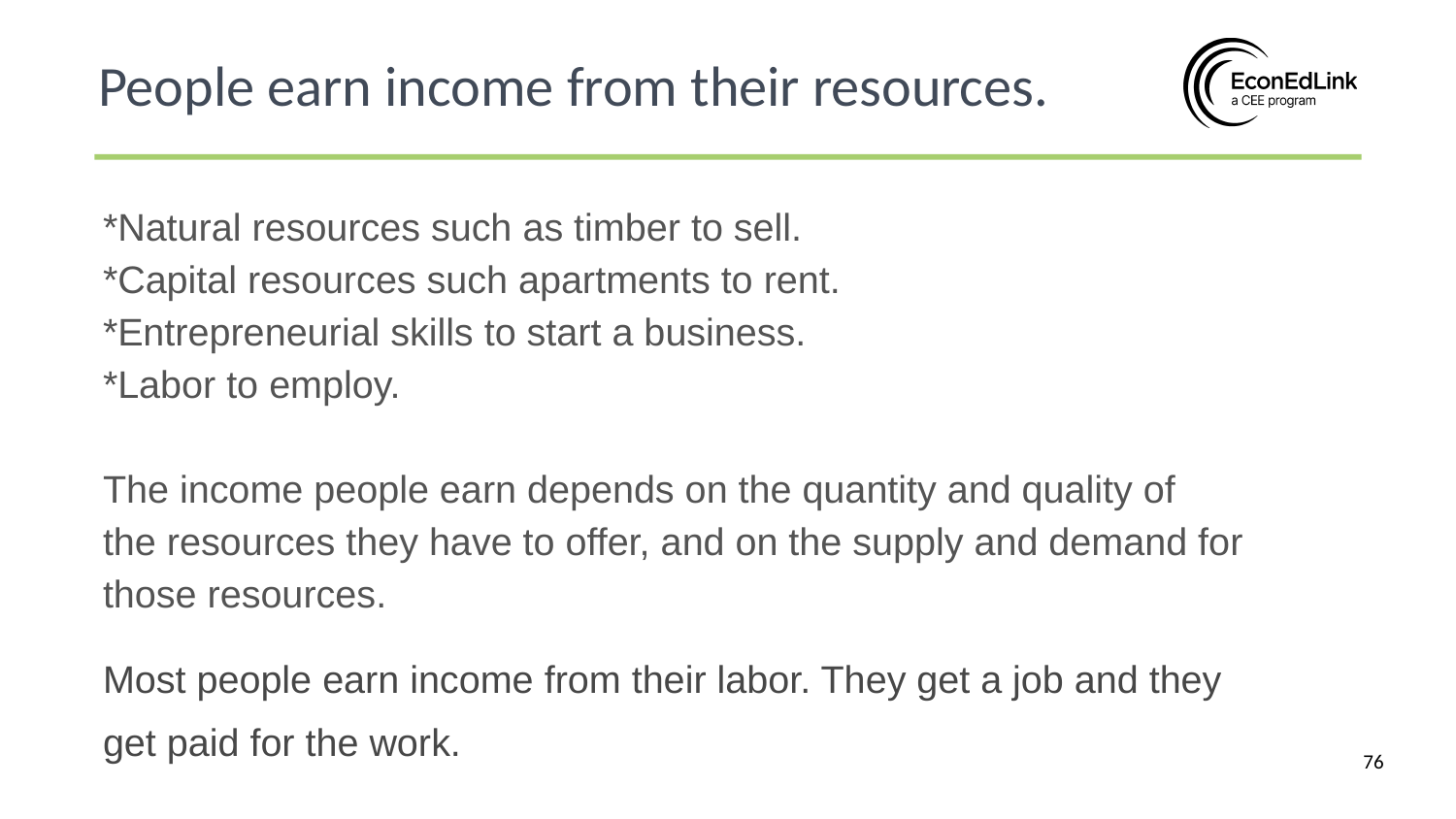

People earn income from their resources.
*Natural resources such as timber to sell.
*Capital resources such apartments to rent.
*Entrepreneurial skills to start a business.
*Labor to employ.

The income people earn depends on the quantity and quality of the resources they have to offer, and on the supply and demand for those resources.
Most people earn income from their labor. They get a job and they get paid for the work.
76